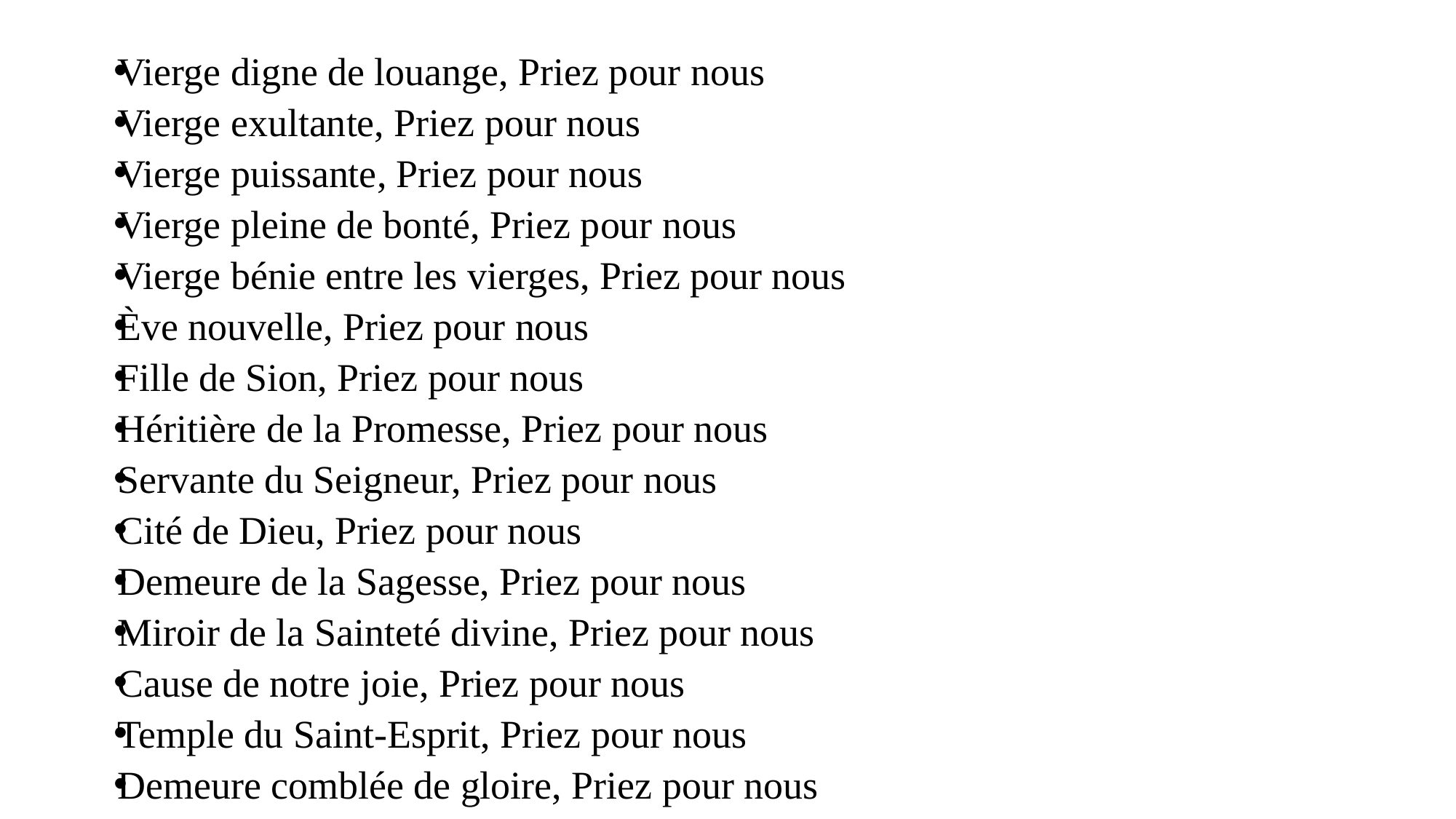

Vierge digne de louange, Priez pour nous
Vierge exultante, Priez pour nous
Vierge puissante, Priez pour nous
Vierge pleine de bonté, Priez pour nous
Vierge bénie entre les vierges, Priez pour nous
Ève nouvelle, Priez pour nous
Fille de Sion, Priez pour nous
Héritière de la Promesse, Priez pour nous
Servante du Seigneur, Priez pour nous
Cité de Dieu, Priez pour nous
Demeure de la Sagesse, Priez pour nous
Miroir de la Sainteté divine, Priez pour nous
Cause de notre joie, Priez pour nous
Temple du Saint-Esprit, Priez pour nous
Demeure comblée de gloire, Priez pour nous